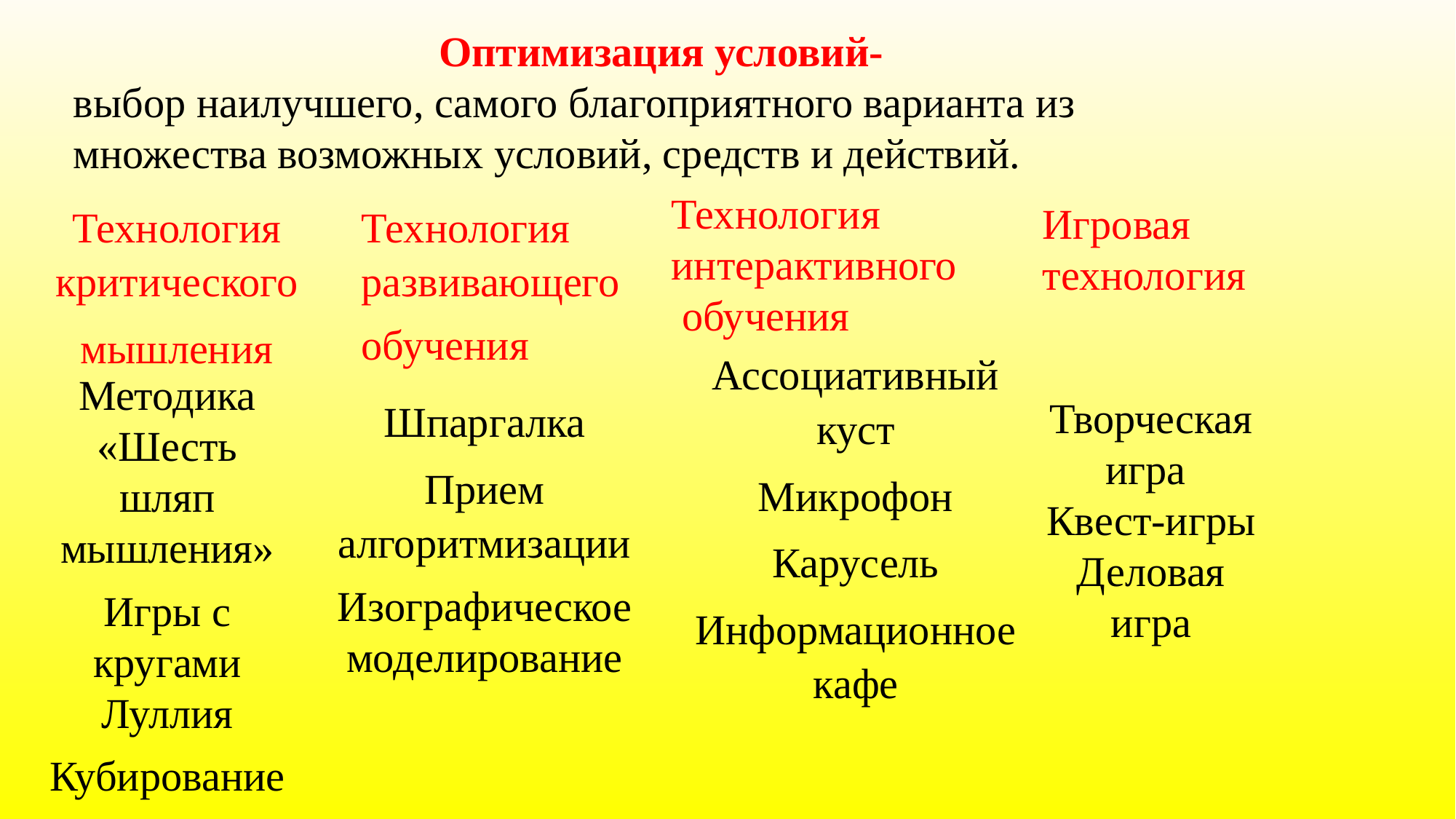

Оптимизация условий-
выбор наилучшего, самого благоприятного варианта из множества возможных условий, средств и действий.
Технология интерактивного
 обучения
Технология критического
мышления
Технология  развивающего
обучения
Игровая технология
Ассоциативный куст
Микрофон
Карусель
Информационное кафе
Методика «Шесть шляп мышления»
Игры с кругами Луллия
Кубирование
Творческая игра
Квест-игры
Деловая игра
Шпаргалка
Прием алгоритмизации
Изографическое моделирование